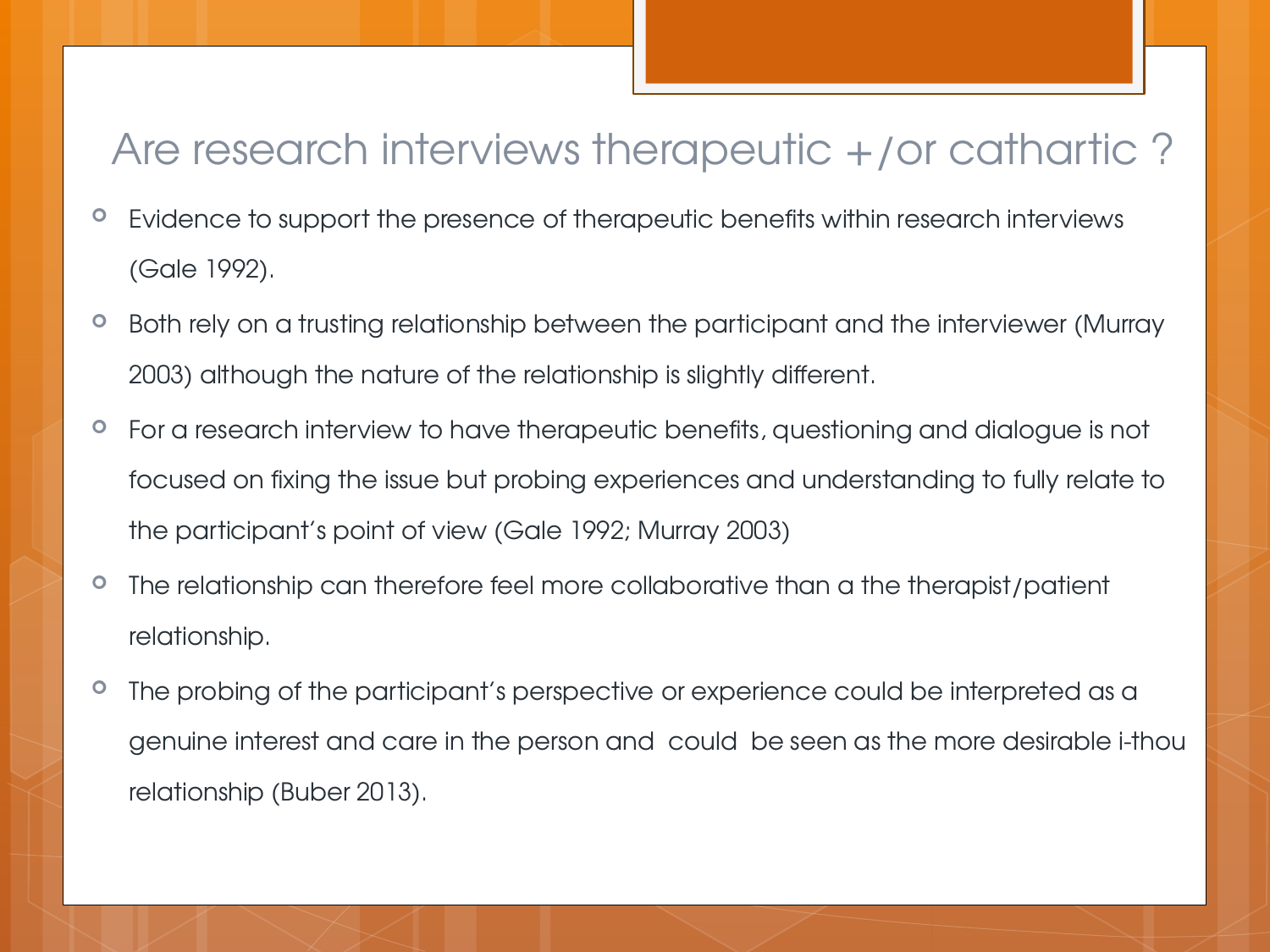

Are research interviews therapeutic +/or cathartic ?
Evidence to support the presence of therapeutic benefits within research interviews (Gale 1992).
Both rely on a trusting relationship between the participant and the interviewer (Murray 2003) although the nature of the relationship is slightly different.
For a research interview to have therapeutic benefits, questioning and dialogue is not focused on fixing the issue but probing experiences and understanding to fully relate to the participant’s point of view (Gale 1992; Murray 2003)
The relationship can therefore feel more collaborative than a the therapist/patient relationship.
The probing of the participant’s perspective or experience could be interpreted as a genuine interest and care in the person and  could  be seen as the more desirable i-thou relationship (Buber 2013).